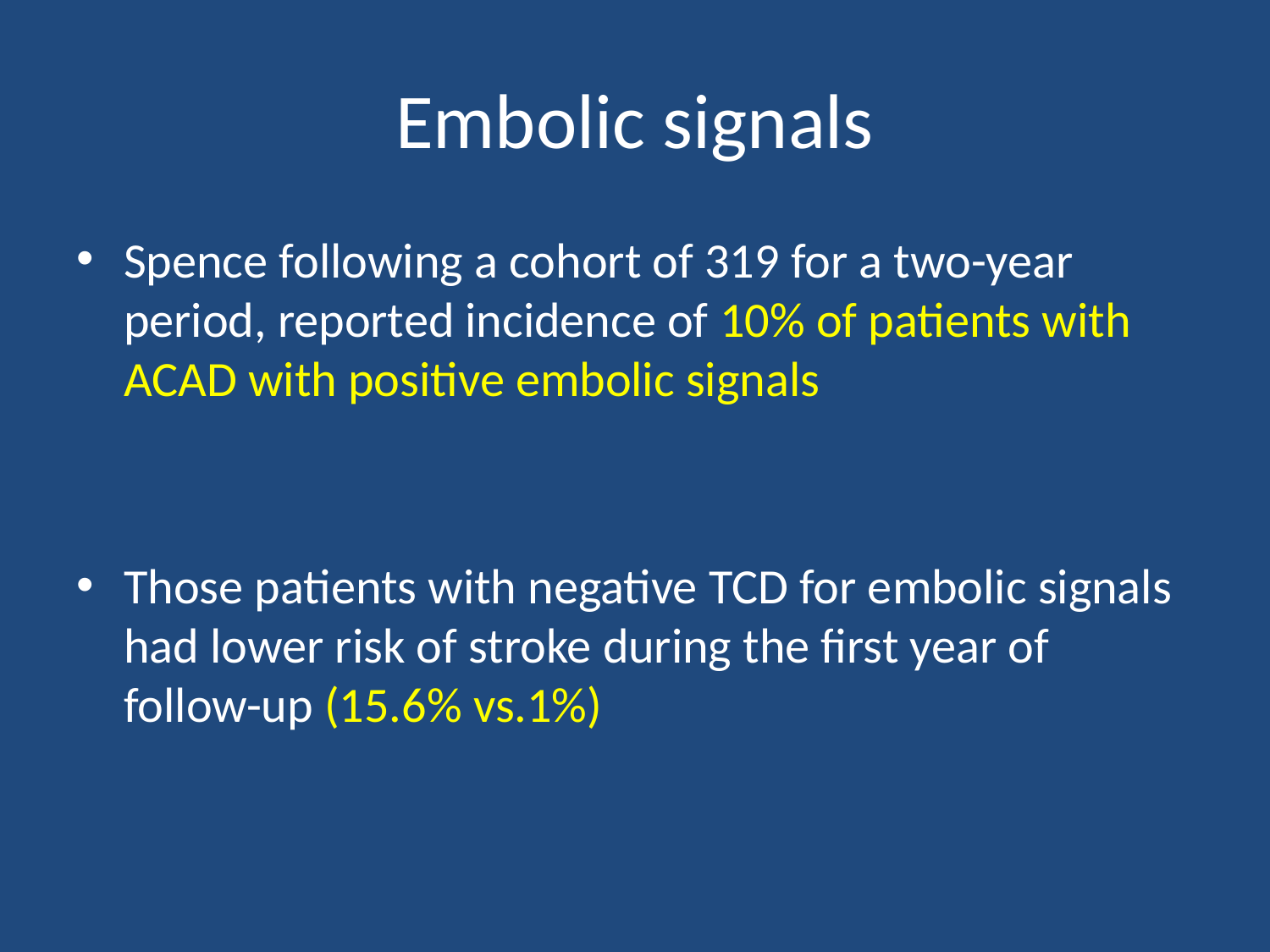

# Embolic signals
Spence following a cohort of 319 for a two-year period, reported incidence of 10% of patients with ACAD with positive embolic signals

Those patients with negative TCD for embolic signals had lower risk of stroke during the first year of follow-up (15.6% vs.1%)